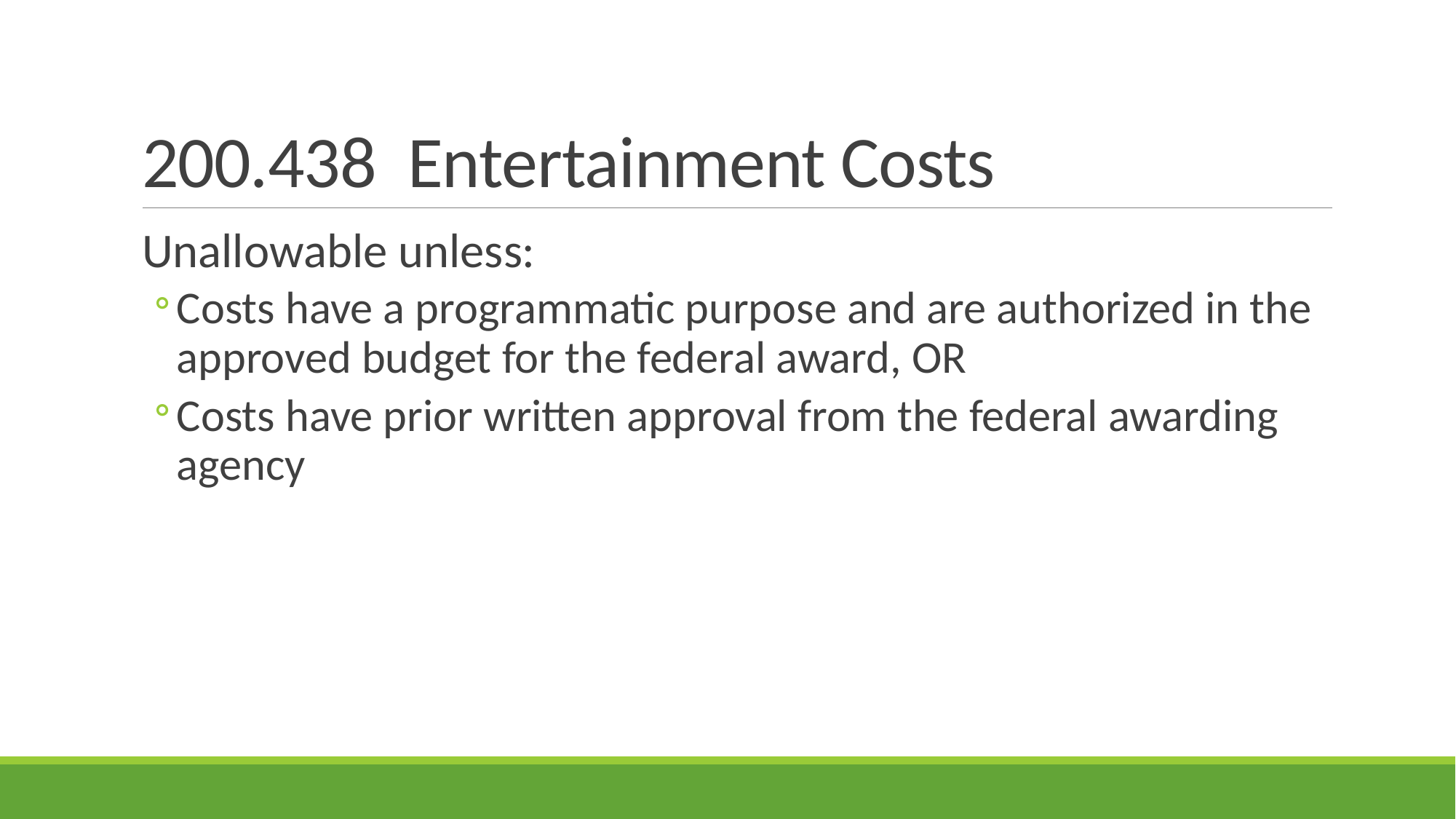

# 200.438  Entertainment Costs
Unallowable unless:
Costs have a programmatic purpose and are authorized in the approved budget for the federal award, OR
Costs have prior written approval from the federal awarding agency